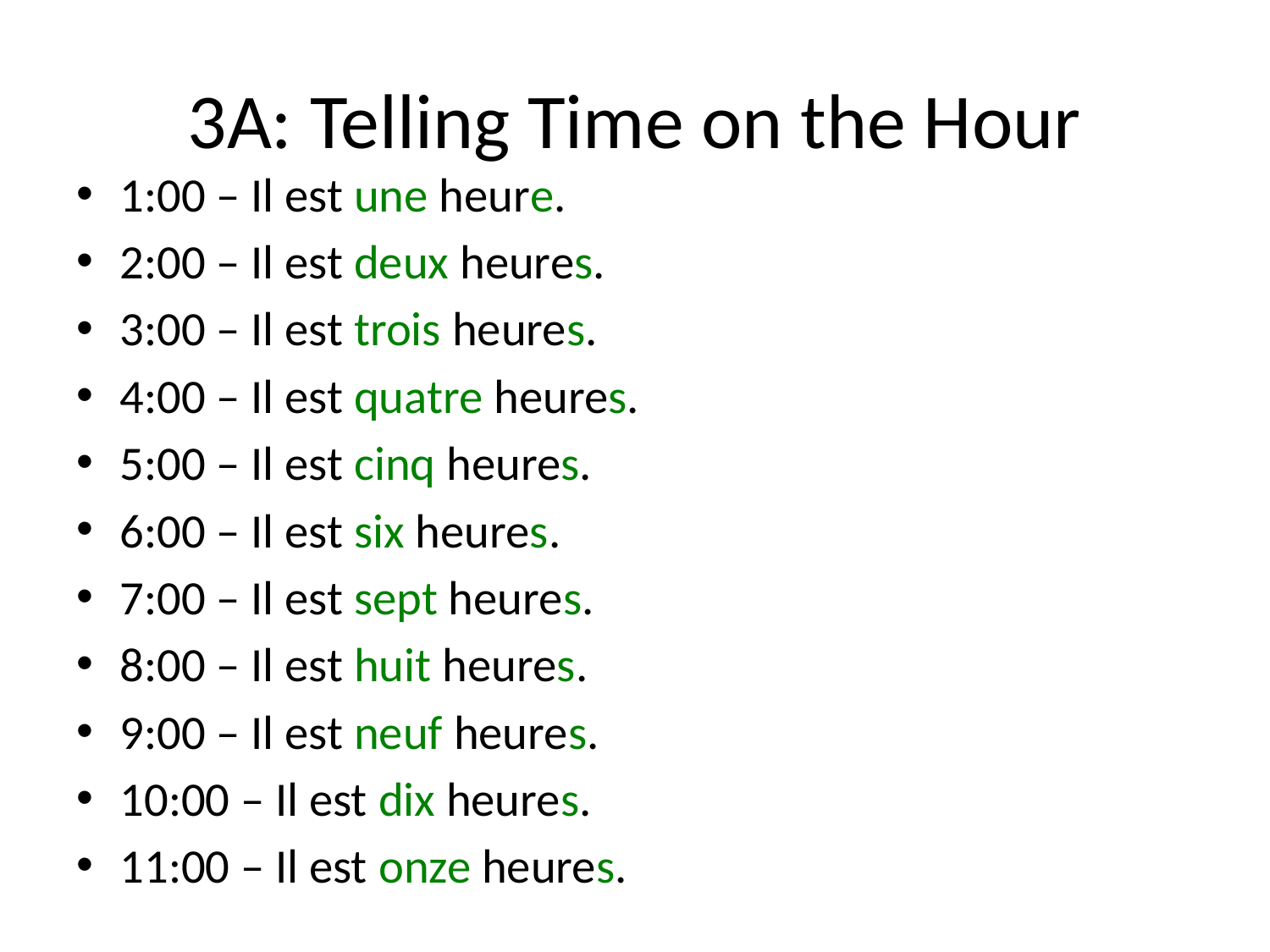

# 3A: Telling Time on the Hour
1:00 – Il est une heure.
2:00 – Il est deux heures.
3:00 – Il est trois heures.
4:00 – Il est quatre heures.
5:00 – Il est cinq heures.
6:00 – Il est six heures.
7:00 – Il est sept heures.
8:00 – Il est huit heures.
9:00 – Il est neuf heures.
10:00 – Il est dix heures.
11:00 – Il est onze heures.